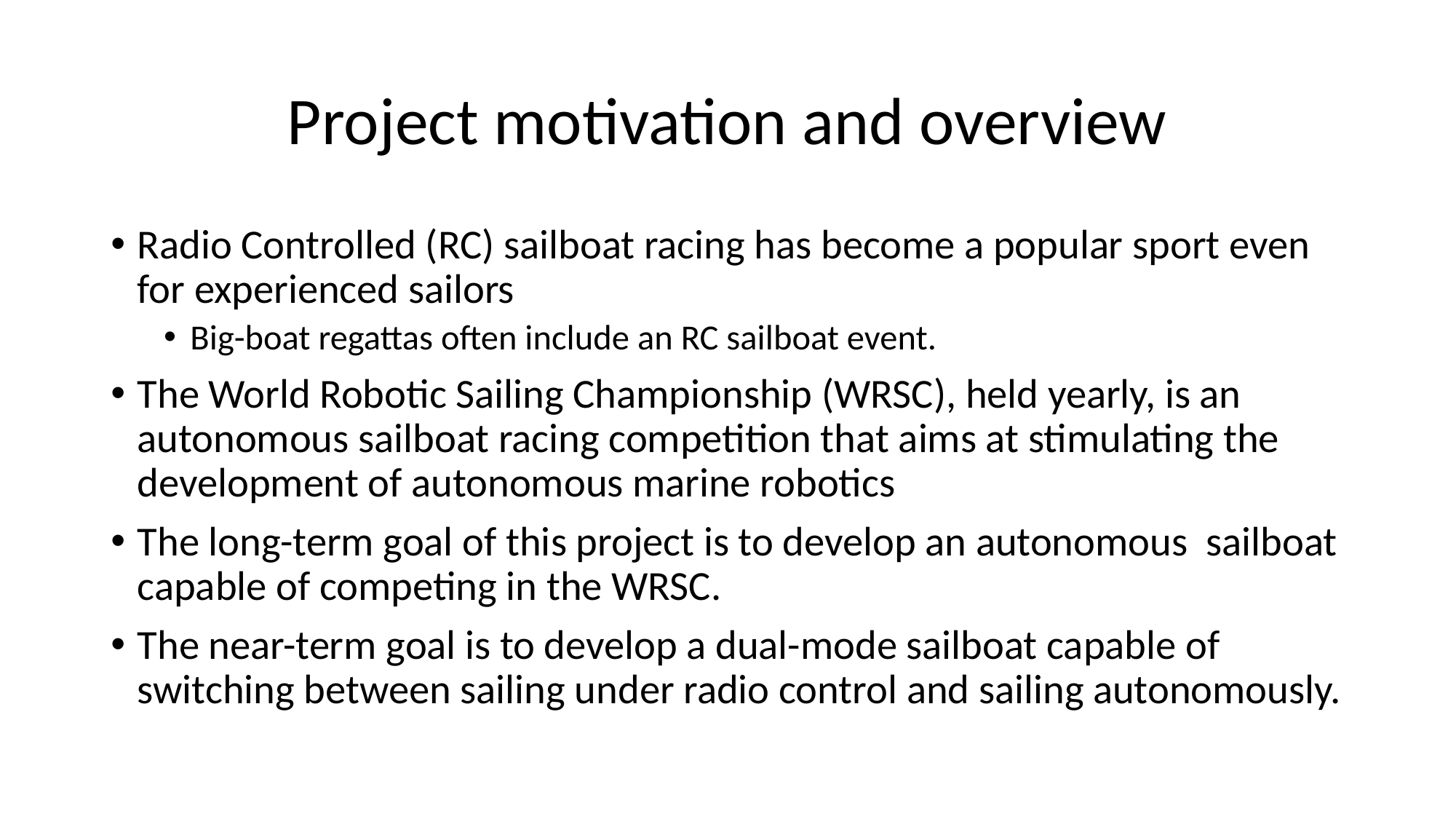

# Project motivation and overview
Radio Controlled (RC) sailboat racing has become a popular sport even for experienced sailors
Big-boat regattas often include an RC sailboat event.
The World Robotic Sailing Championship (WRSC), held yearly, is an autonomous sailboat racing competition that aims at stimulating the development of autonomous marine robotics
The long-term goal of this project is to develop an autonomous  sailboat capable of competing in the WRSC.
The near-term goal is to develop a dual-mode sailboat capable of switching between sailing under radio control and sailing autonomously.